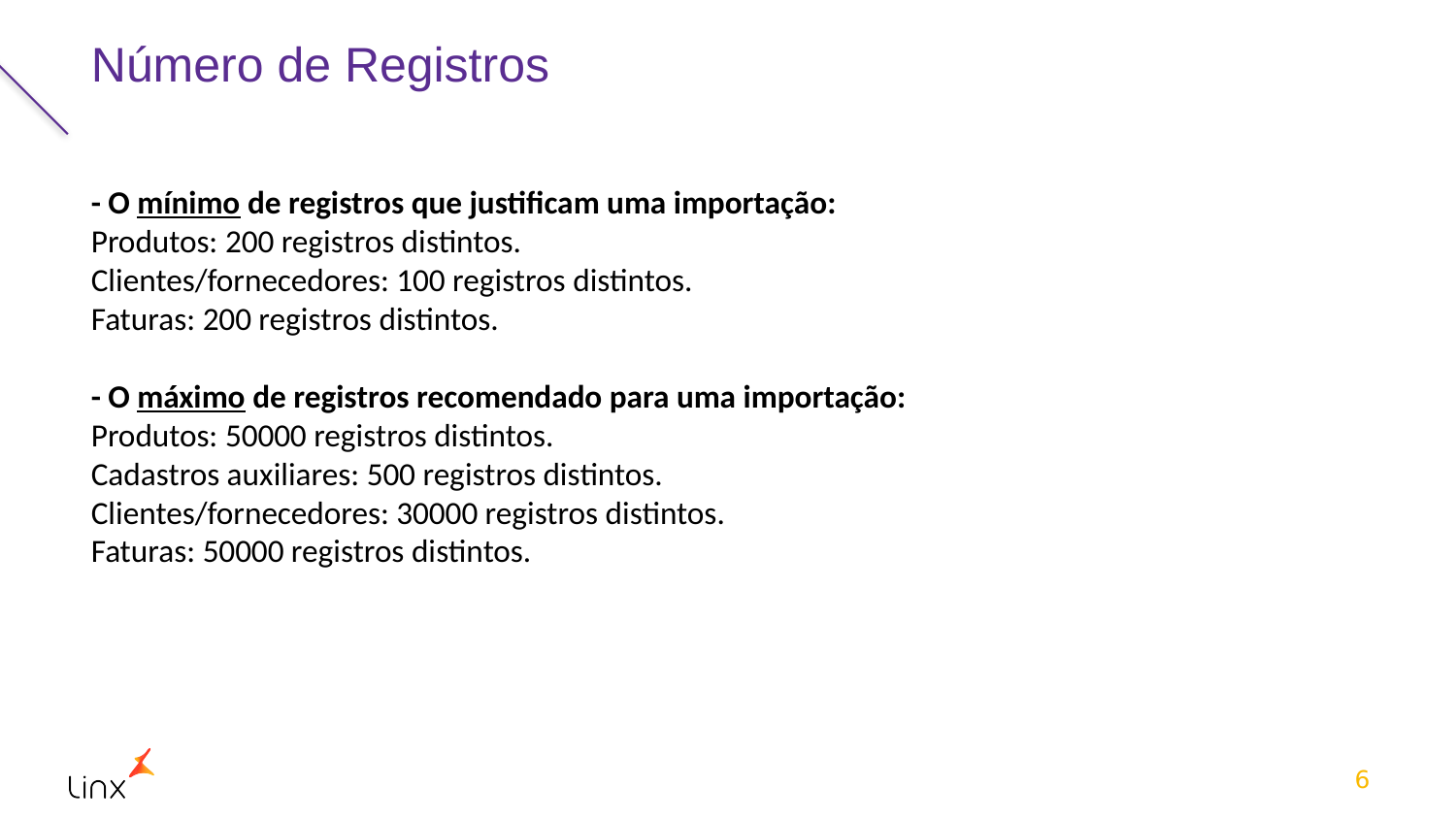

# Número de Registros

- O mínimo de registros que justificam uma importação:
Produtos: 200 registros distintos.
Clientes/fornecedores: 100 registros distintos.
Faturas: 200 registros distintos.
- O máximo de registros recomendado para uma importação:
Produtos: 50000 registros distintos.
Cadastros auxiliares: 500 registros distintos.
Clientes/fornecedores: 30000 registros distintos.
Faturas: 50000 registros distintos.
6